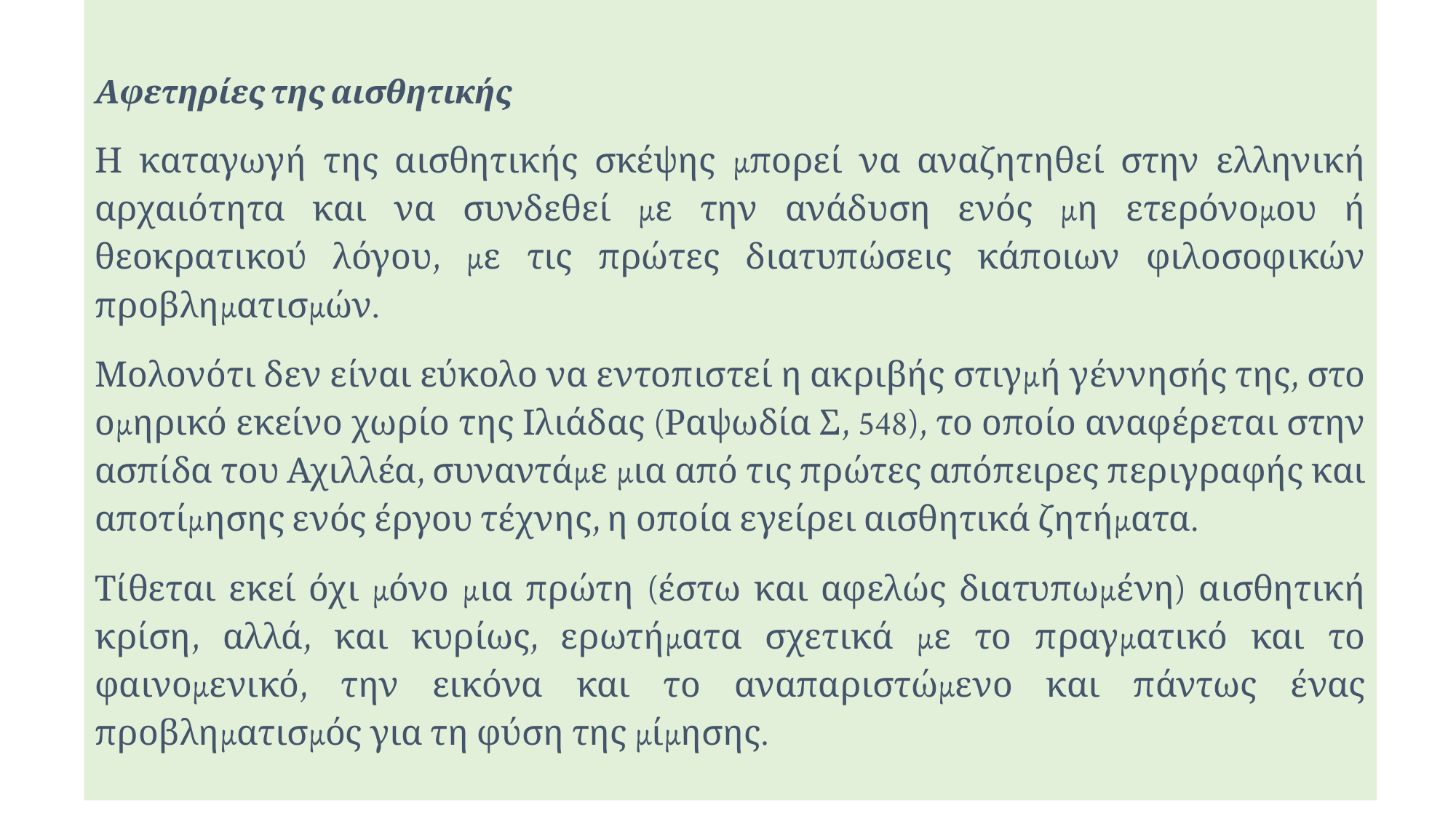

Αφετηρίες της αισθητικής
Η καταγωγή της αισθητικής σκέψης μπορεί να αναζητηθεί στην ελληνική αρχαιότητα και να συνδεθεί με την ανάδυση ενός μη ετερόνομου ή θεοκρατικού λόγου, με τις πρώτες διατυπώσεις κάποιων φιλοσοφικών προβληματισμών.
Μολονότι δεν είναι εύκολο να εντοπιστεί η ακριβής στιγμή γέννησής της, στο ομηρικό εκείνο χωρίο της Ιλιάδας (Ραψωδία Σ, 548), το οποίο αναφέρεται στην ασπίδα του Αχιλλέα, συναντάμε μια από τις πρώτες απόπειρες περιγραφής και αποτίμησης ενός έργου τέχνης, η οποία εγείρει αισθητικά ζητήματα.
Τίθεται εκεί όχι μόνο μια πρώτη (έστω και αφελώς διατυπωμένη) αισθητική κρίση, αλλά, και κυρίως, ερωτήματα σχετικά με το πραγματικό και το φαινομενικό, την εικόνα και το αναπαριστώμενο και πάντως ένας προβληματισμός για τη φύση της μίμησης.

#